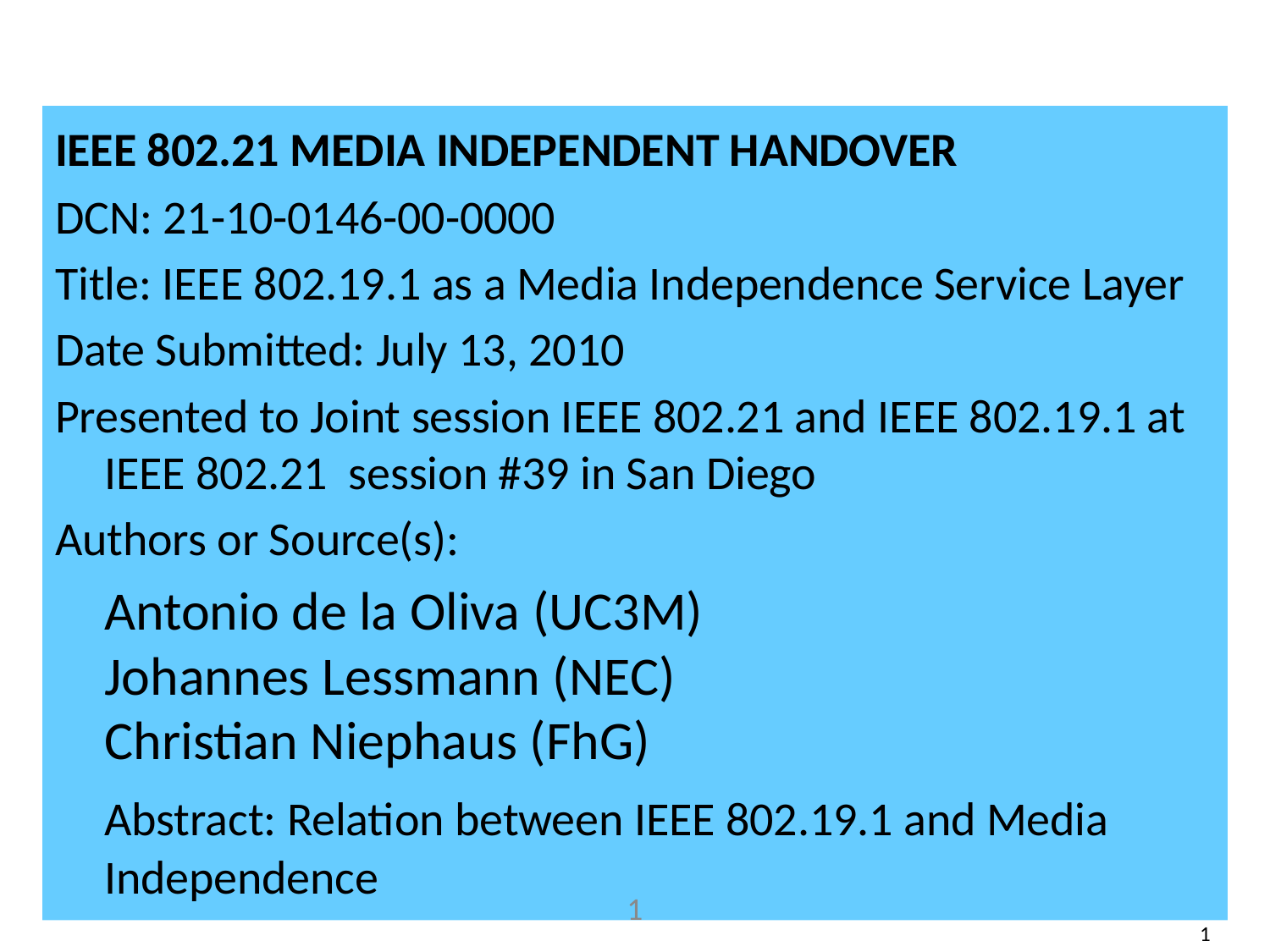

IEEE 802.21 MEDIA INDEPENDENT HANDOVER
DCN: 21-10-0146-00-0000
Title: IEEE 802.19.1 as a Media Independence Service Layer
Date Submitted: July 13, 2010
Presented to Joint session IEEE 802.21 and IEEE 802.19.1 at  IEEE 802.21  session #39 in San Diego
Authors or Source(s):
	Antonio de la Oliva (UC3M)
Johannes Lessmann (NEC)
Christian Niephaus (FhG)
	Abstract: Relation between IEEE 802.19.1 and Media Independence
1